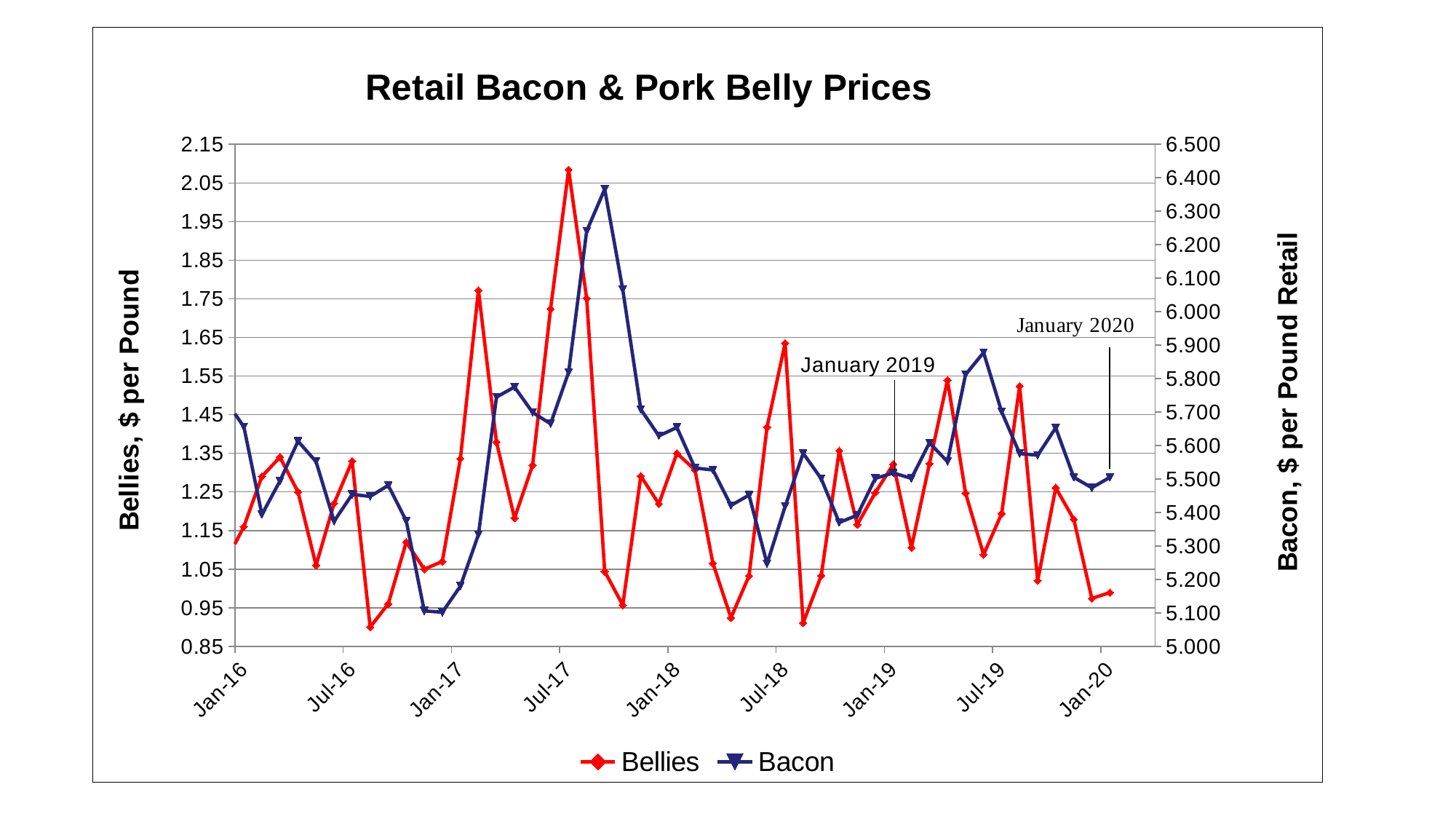

### Chart: Retail Bacon & Pork Belly Prices

| Category | Bellies | Bacon |
|---|---|---|
| 38718 | 0.781 | 3.364 |
| 38749 | 0.739 | 3.385 |
| 38777 | 0.81 | 3.396 |
| 38808 | 0.778 | 3.343 |
| 38838 | 0.89 | 3.309 |
| 38869 | 0.999 | 3.399 |
| 38899 | 1.002 | 3.508 |
| 38930 | 0.942 | 3.559 |
| 38961 | 0.895 | 3.552 |
| 38991 | 0.774 | 3.61 |
| 39022 | 0.799 | 3.444 |
| 39052 | 0.819 | 3.458 |
| 39083 | 0.854 | 3.51 |
| 39114 | 0.977 | 3.566 |
| 39142 | 0.958 | 3.464 |
| 39173 | 0.945 | 3.496 |
| 39203 | 1.081 | 3.651 |
| 39234 | 1.025 | 3.657 |
| 39264 | 1.022 | 3.723 |
| 39295 | 0.879 | 3.798 |
| 39326 | 0.811 | 3.784 |
| 39356 | 0.729 | 3.883 |
| 39387 | 0.77 | 3.656 |
| 39417 | 0.775 | 3.688 |
| 39448 | 0.747 | 3.652 |
| 39479 | 0.803 | 3.62 |
| 39508 | 0.678 | 3.623 |
| 39539 | 0.712 | 3.554 |
| 39569 | 0.923 | 3.637 |
| 39600 | 0.786 | 3.655 |
| 39630 | 0.866 | 3.605 |
| 39661 | 0.907 | 3.842 |
| 39692 | 0.797 | 3.725 |
| 39722 | 0.77 | 3.745 |
| 39753 | 0.704 | 3.597 |
| 39783 | 0.736 | 3.67 |
| 39814 | 0.718 | 3.73 |
| 39845 | 0.746 | 3.62 |
| 39873 | 0.8 | 3.59 |
| 39904 | 0.78 | 3.581 |
| 39934 | 0.789 | 3.663 |
| 39965 | 0.703 | 3.621 |
| 39995 | 0.787 | 3.64 |
| 40026 | 0.658 | 3.588 |
| 40057 | 0.686 | 3.592 |
| 40087 | 0.692 | 3.603 |
| 40118 | 0.736 | 3.498 |
| 40148 | 0.763 | 3.57 |
| 40179 | 0.896 | 3.63 |
| 40210 | 0.901 | 3.642 |
| 40238 | 0.908 | 3.669 |
| 40269 | 1.07 | 3.643 |
| 40299 | 1.2 | 3.862 |
| 40330 | 1.107 | 4.046 |
| 40360 | 1.189 | 4.213 |
| 40391 | 1.469 | 4.353 |
| 40422 | 1.511 | 4.574 |
| 40452 | 0.951 | 4.773 |
| 40483 | 0.9 | 4.697 |
| 40513 | 0.946 | 4.16 |
| 40544 | 1.099 | 4.25 |
| 40575 | 1.22 | 4.366 |
| 40603 | 1.38 | 4.537 |
| 40634 | 1.474 | 4.662 |
| 40664 | 1.247 | 4.77 |
| 40695 | 1.219 | 4.84 |
| 40725 | 1.349 | 4.755 |
| 40756 | 1.408 | 4.77 |
| 40787 | 1.102 | 4.819 |
| 40817 | 1.257 | 4.586 |
| 40848 | 1.116 | 4.637 |
| 40878 | 1.1 | 4.55 |
| 40909 | 1.149 | 4.571 |
| 40940 | 1.215 | 4.655 |
| 40969 | 1.091 | 4.6 |
| 41000 | 0.967 | 4.533 |
| 41030 | 0.893 | 4.385 |
| 41061 | 1.209 | 4.326 |
| 41091 | 1.386 | 4.365 |
| 41122 | 1.451 | 4.609 |
| 41153 | 1.145 | 4.692 |
| 41183 | 1.259 | 4.661 |
| 41214 | 1.258 | 4.64 |
| 41244 | 1.273 | 4.639 |
| 41275 | 1.383 | 4.722 |
| 41306 | 1.38 | 4.831 |
| 41334 | 1.356 | 4.909 |
| 41365 | 1.438 | 4.887 |
| 41395 | 1.553 | 5.092 |
| 41426 | 1.748 | 5.334 |
| 41456 | 1.644 | 5.494 |
| 41487 | 1.69 | 5.618 |
| 41518 | 1.515 | 5.68 |
| 41548 | 1.487 | 5.708 |
| 41579 | 1.321 | 5.615 |
| 41609 | 1.253 | 5.544 |
| 41640 | 1.15 | 5.563 |
| 41671 | 1.33 | 5.461 |
| 41699 | 1.73 | 5.552 |
| 41730 | 1.72 | 5.69 |
| 41760 | 1.43 | 6.048 |
| 41791 | 1.59 | 6.106 |
| 41821 | 1.57 | 6.009 |
| 41852 | 1.2 | 6.068 |
| 41883 | 1.02 | 5.953 |
| 41913 | 1.11 | 5.759 |
| 41944 | 0.96 | 5.574 |
| 41974 | 0.99 | 5.531 |
| 42005 | 1.04 | 5.589 |
| 42036 | 0.86 | 5.472 |
| 42064 | 0.71 | 5.367 |
| 42095 | 0.66 | 5.211 |
| 42125 | 0.78 | 4.94 |
| 42156 | 1.04 | 5.059 |
| 42186 | 1.38 | 5.184 |
| 42217 | 1.68 | 5.41 |
| 42248 | 1.58 | 5.734 |
| 42278 | 1.61 | 5.899 |
| 42309 | 1.16 | 5.847 |
| 42339 | 1.07 | 5.734 |
| 42370 | 1.16 | 5.656 |
| 42401 | 1.29 | 5.394 |
| 42430 | 1.34 | 5.494 |
| 42461 | 1.25 | 5.613 |
| 42491 | 1.06 | 5.552 |
| 42522 | 1.22 | 5.374 |
| 42552 | 1.33 | 5.454 |
| 42583 | 0.9 | 5.448 |
| 42614 | 0.96 | 5.481 |
| 42644 | 1.12 | 5.375 |
| 42675 | 1.05 | 5.106 |
| 42705 | 1.07 | 5.102 |
| 42736 | 1.336 | 5.18 |
| 42767 | 1.772 | 5.334 |
| 42795 | 1.379 | 5.745 |
| 42826 | 1.182 | 5.775 |
| 42856 | 1.319 | 5.699 |
| 42887 | 1.724 | 5.665 |
| 42917 | 2.084 | 5.819 |
| 42948 | 1.751 | 6.241 |
| 42979 | 1.044 | 6.366 |
| 43009 | 0.957 | 6.066 |
| 43040 | 1.291 | 5.708 |
| 43070 | 1.219 | 5.629 |
| 43101 | 1.35 | 5.654 |
| 43132 | 1.307 | 5.533 |
| 43160 | 1.065 | 5.527 |
| 43191 | 0.924 | 5.421 |
| 43221 | 1.0326 | 5.452 |
| 43252 | 1.4178 | 5.247 |
| 43282 | 1.6352 | 5.418 |
| 43313 | 0.9108 | 5.577 |
| 43344 | 1.0331 | 5.501 |
| 43374 | 1.3566 | 5.37 |
| 43405 | 1.1652 | 5.392 |
| 43435 | 1.248 | 5.502 |
| 43466 | 1.3217 | 5.518 |
| 43497 | 1.1057 | 5.502 |
| 43525 | 1.323 | 5.608 |
| 43556 | 1.5395 | 5.552 |
| 43586 | 1.2471 | 5.812 |
| 43617 | 1.0877 | 5.878 |
| 43647 | 1.1936 | 5.701 |
| 43678 | 1.5239 | 5.576 |
| 43709 | 1.0202 | 5.571 |
| 43739 | 1.2605 | 5.653 |
| 43770 | 1.1789 | 5.505 |
| 43800 | 0.9742 | 5.474 |
| 43831 | 0.9894 | 5.505 |
| 43862 | None | None |
| 43891 | None | None |